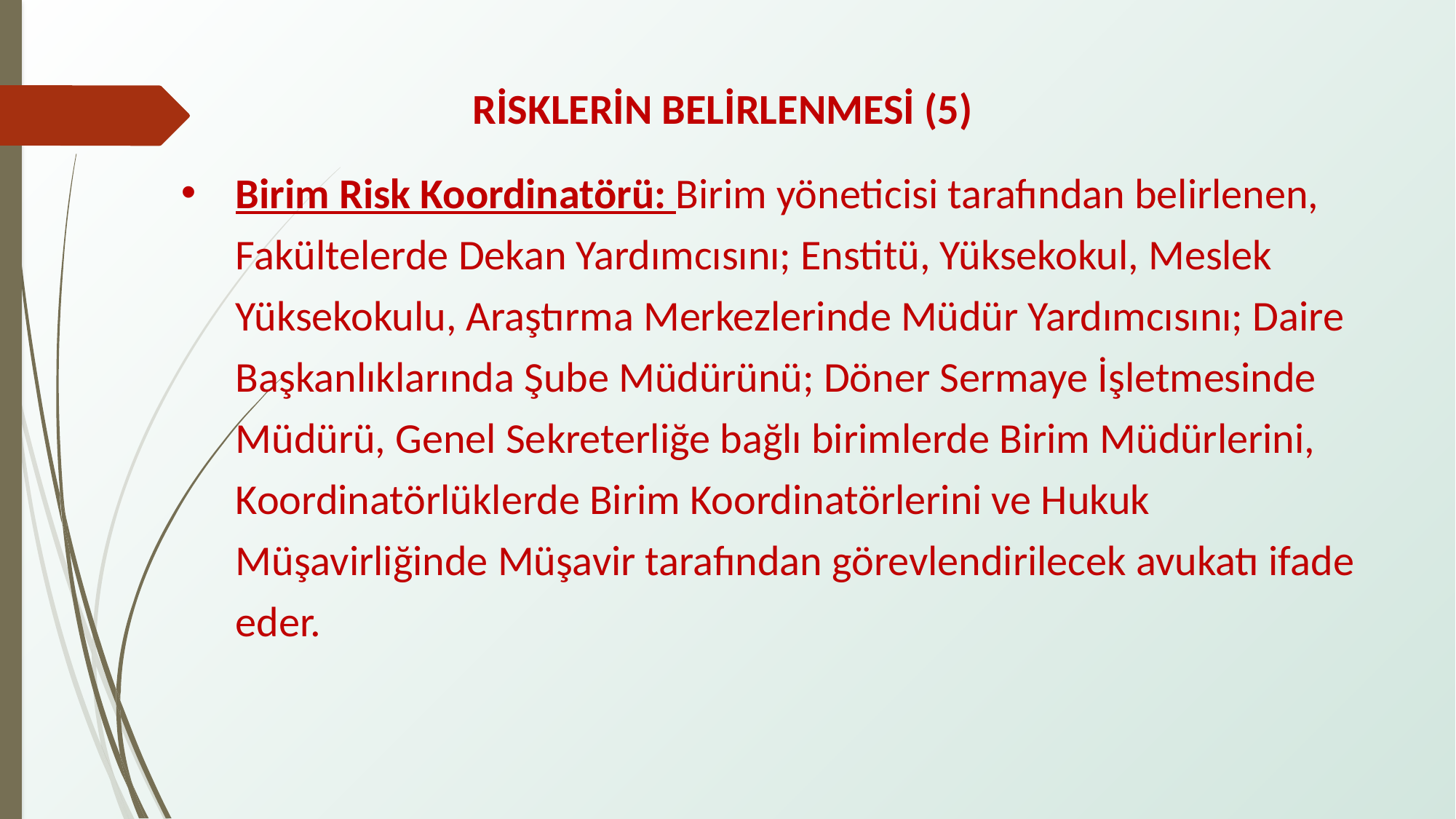

RİSKLERİN BELİRLENMESİ (5)
Birim Risk Koordinatörü: Birim yöneticisi tarafından belirlenen, Fakültelerde Dekan Yardımcısını; Enstitü, Yüksekokul, Meslek Yüksekokulu, Araştırma Merkezlerinde Müdür Yardımcısını; Daire Başkanlıklarında Şube Müdürünü; Döner Sermaye İşletmesinde Müdürü, Genel Sekreterliğe bağlı birimlerde Birim Müdürlerini, Koordinatörlüklerde Birim Koordinatörlerini ve Hukuk Müşavirliğinde Müşavir tarafından görevlendirilecek avukatı ifade eder.